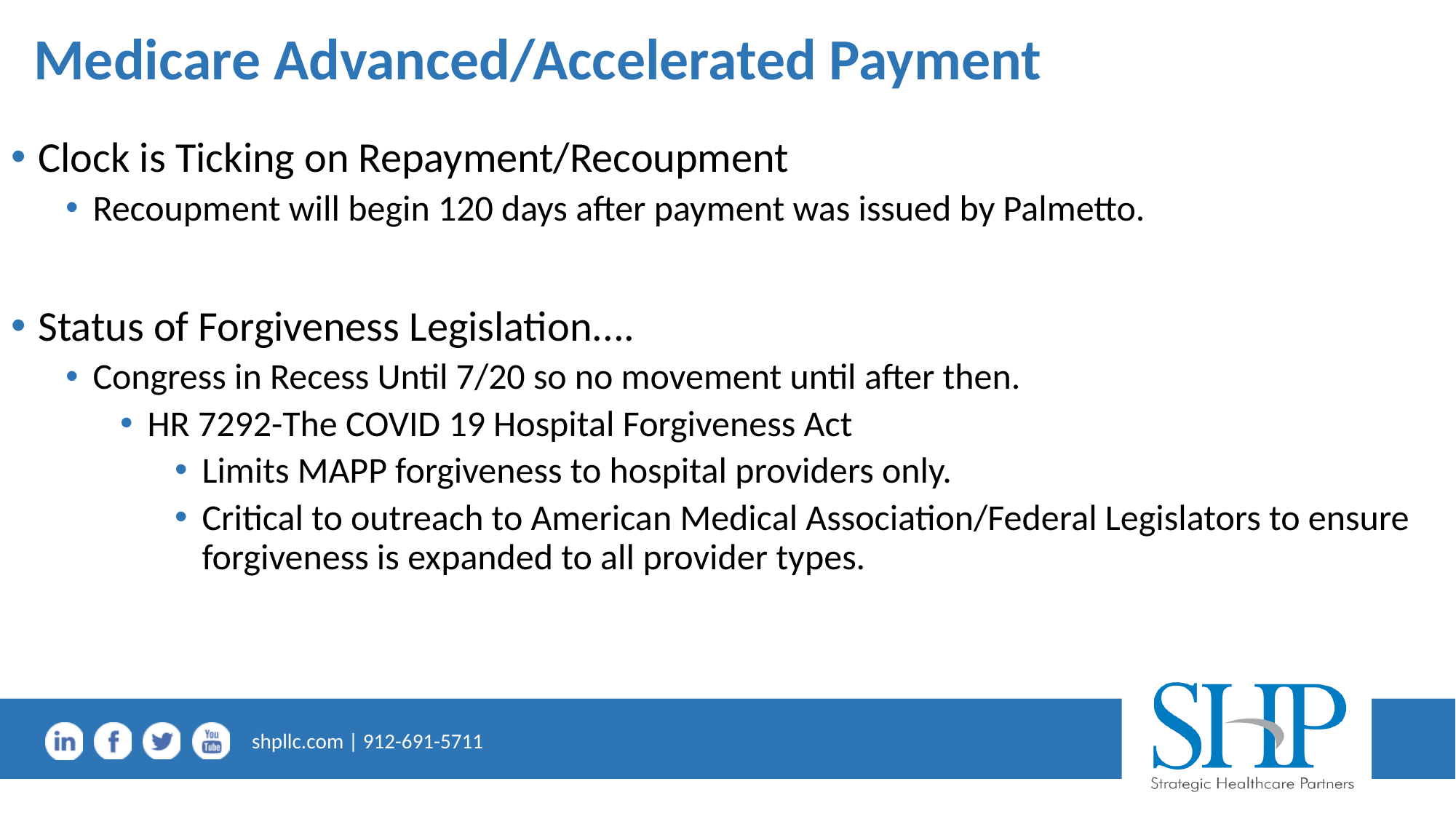

# Medicare Advanced/Accelerated Payment
Clock is Ticking on Repayment/Recoupment
Recoupment will begin 120 days after payment was issued by Palmetto.

Status of Forgiveness Legislation....
Congress in Recess Until 7/20 so no movement until after then.
HR 7292-The COVID 19 Hospital Forgiveness Act
Limits MAPP forgiveness to hospital providers only.
Critical to outreach to American Medical Association/Federal Legislators to ensure forgiveness is expanded to all provider types.